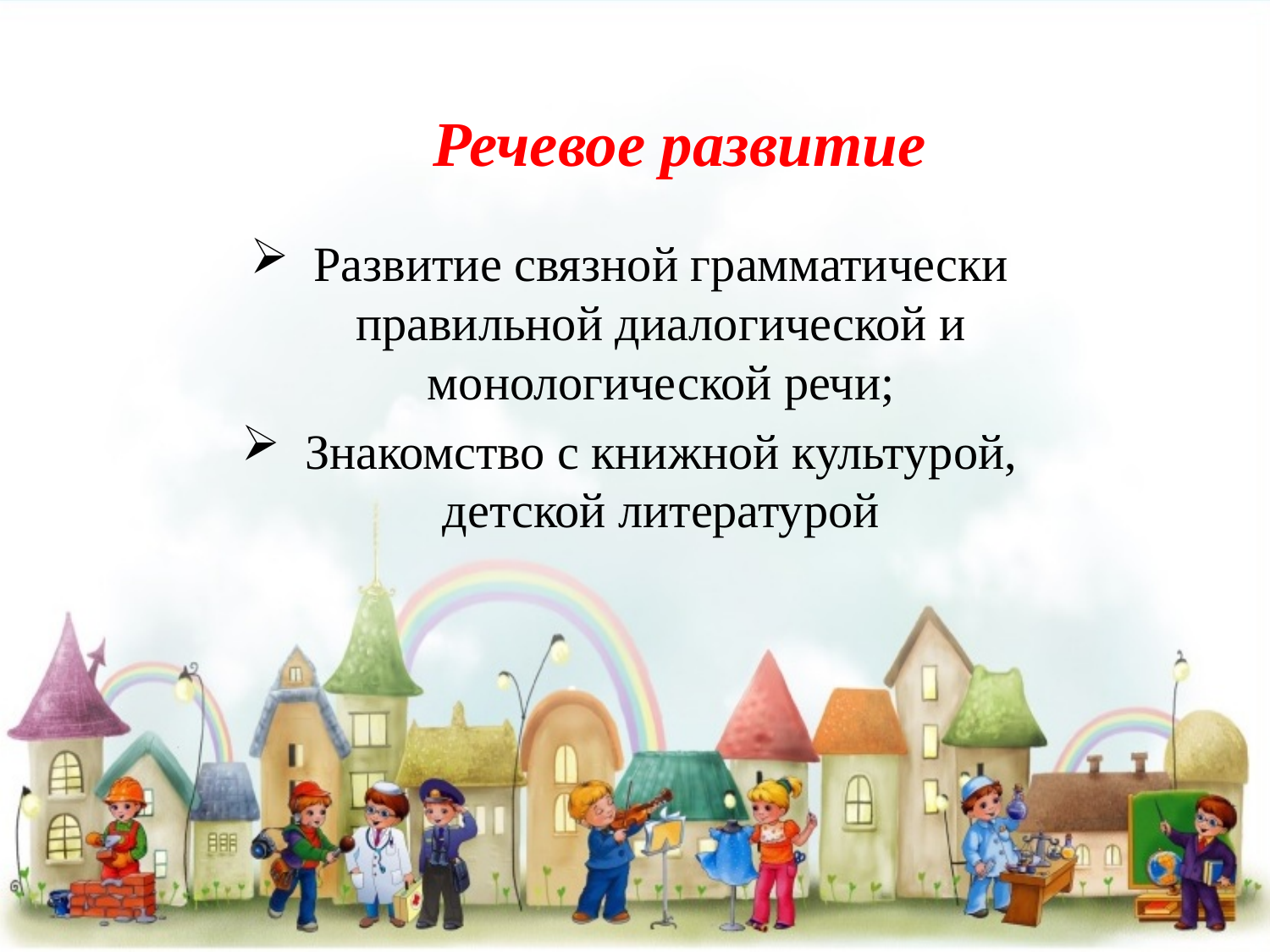

# Речевое развитие
Развитие связной грамматически правильной диалогической и монологической речи;
Знакомство с книжной культурой, детской литературой